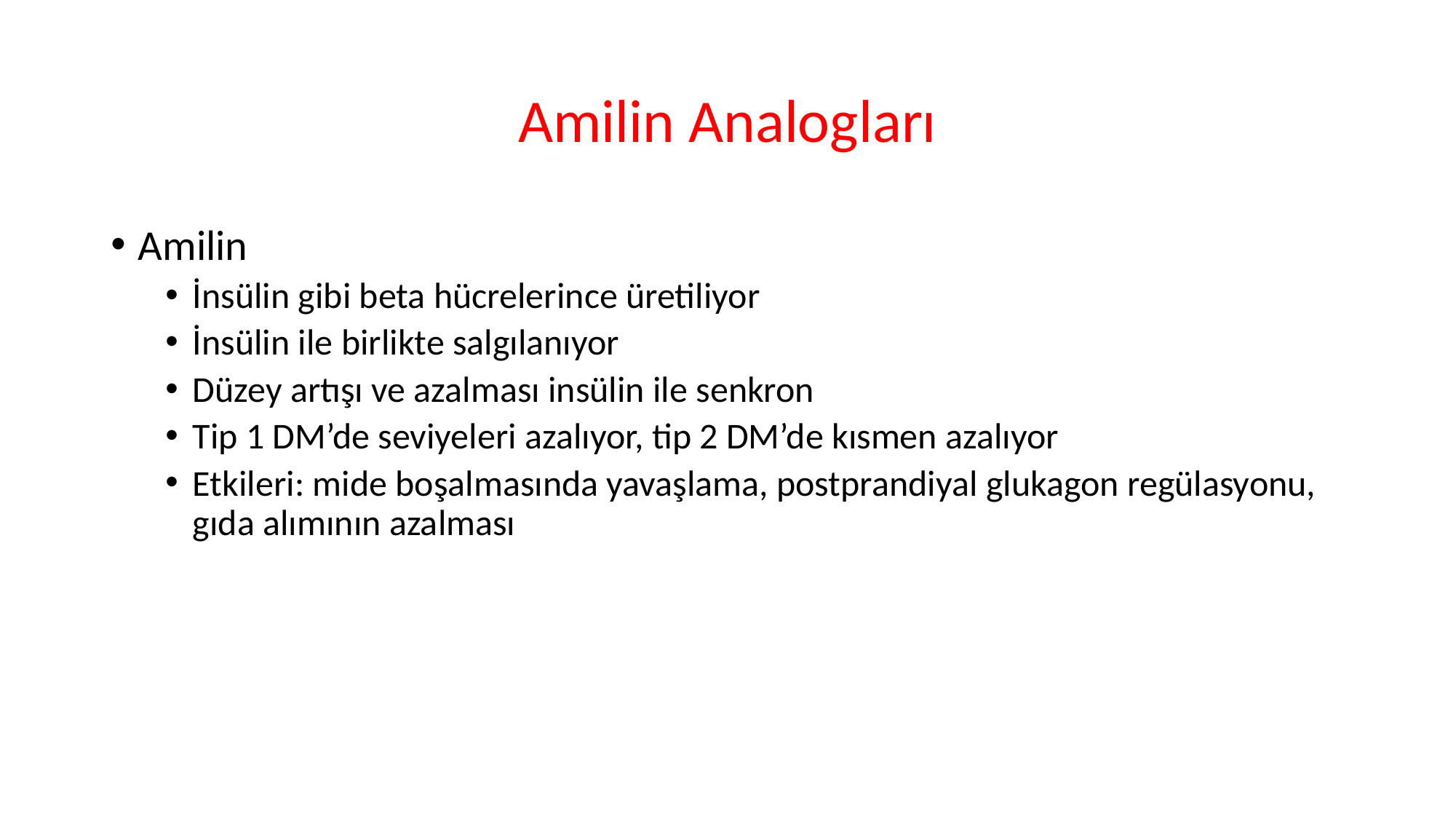

# Amilin Analogları
Amilin
İnsülin gibi beta hücrelerince üretiliyor
İnsülin ile birlikte salgılanıyor
Düzey artışı ve azalması insülin ile senkron
Tip 1 DM’de seviyeleri azalıyor, tip 2 DM’de kısmen azalıyor
Etkileri: mide boşalmasında yavaşlama, postprandiyal glukagon regülasyonu, gıda alımının azalması